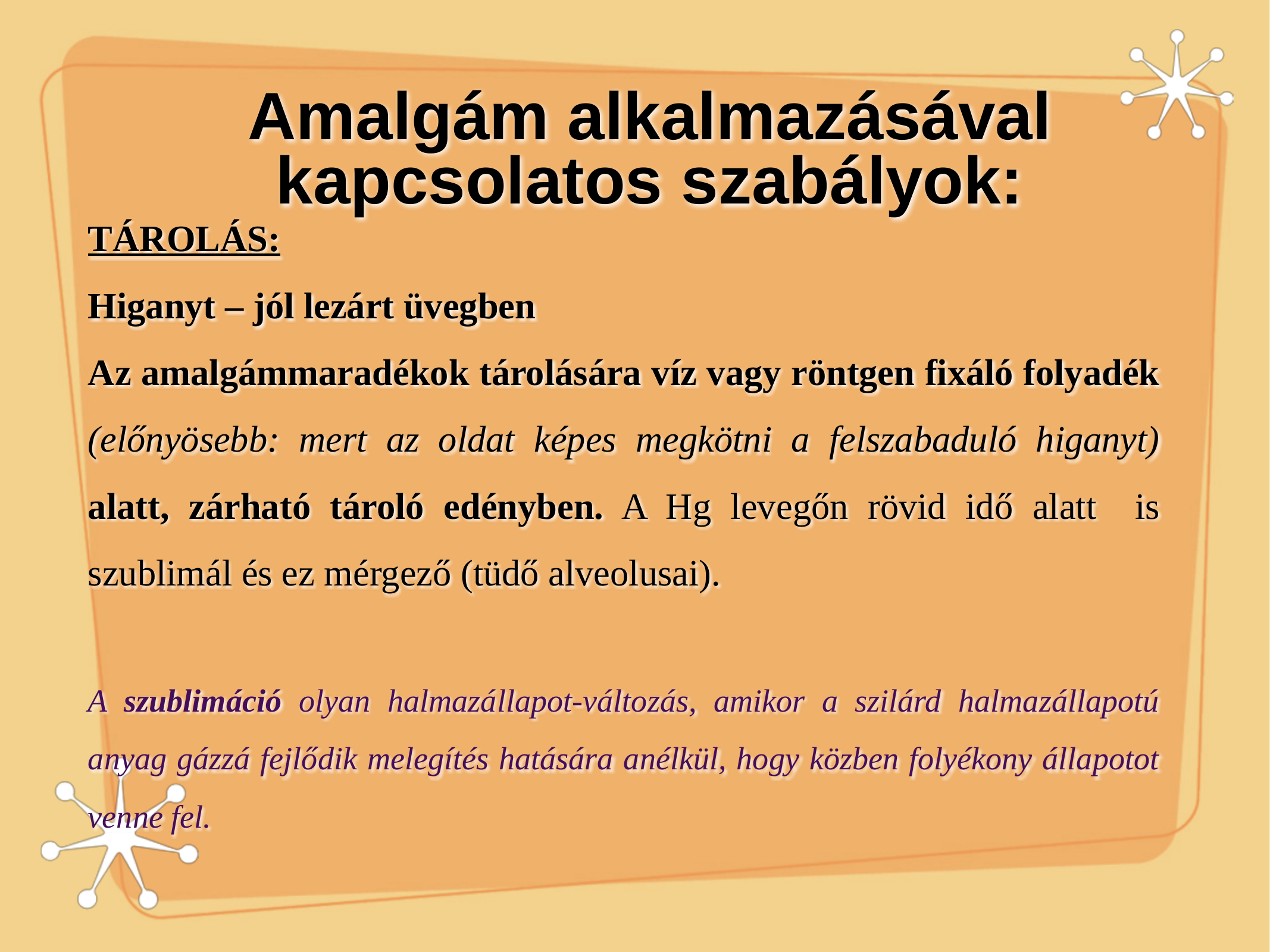

# Amalgám alkalmazásával kapcsolatos szabályok:
TÁROLÁS:
Higanyt – jól lezárt üvegben
Az amalgámmaradékok tárolására víz vagy röntgen fixáló folyadék (előnyösebb: mert az oldat képes megkötni a felszabaduló higanyt) alatt, zárható tároló edényben. A Hg levegőn rövid idő alatt  is szublimál és ez mérgező (tüdő alveolusai).

A szublimáció olyan halmazállapot-változás, amikor a szilárd halmazállapotú anyag gázzá fejlődik melegítés hatására anélkül, hogy közben folyékony állapotot venne fel.